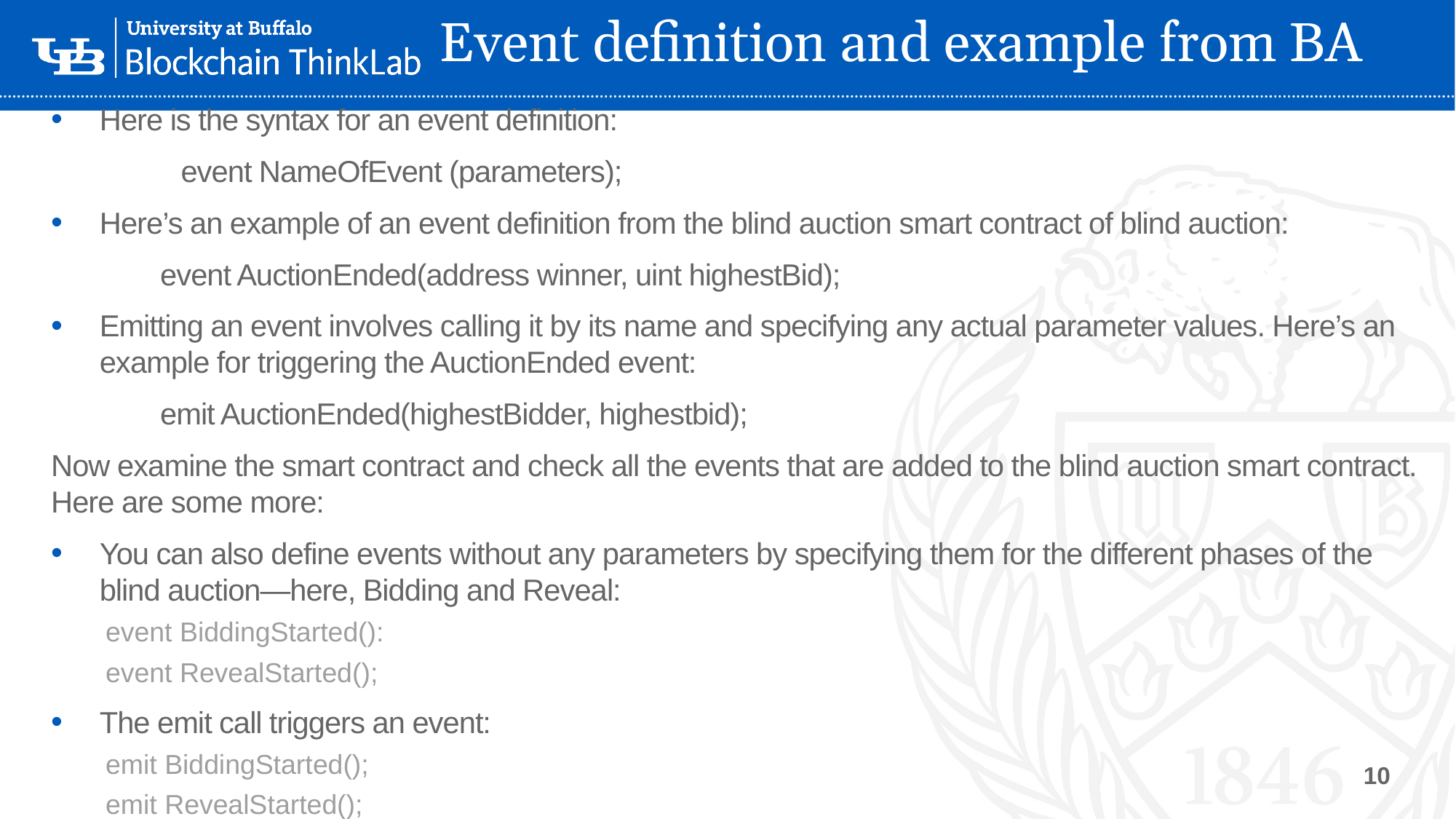

# Event definition and example from BA
Here is the syntax for an event definition:
                 event NameOfEvent (parameters);
Here’s an example of an event definition from the blind auction smart contract of blind auction:
 	event AuctionEnded(address winner, uint highestBid);
Emitting an event involves calling it by its name and specifying any actual parameter values. Here’s an example for triggering the AuctionEnded event:
	emit AuctionEnded(highestBidder, highestbid);
Now examine the smart contract and check all the events that are added to the blind auction smart contract. Here are some more:
You can also define events without any parameters by specifying them for the different phases of the blind auction—here, Bidding and Reveal:
event BiddingStarted():
event RevealStarted();
The emit call triggers an event:
emit BiddingStarted();
emit RevealStarted();